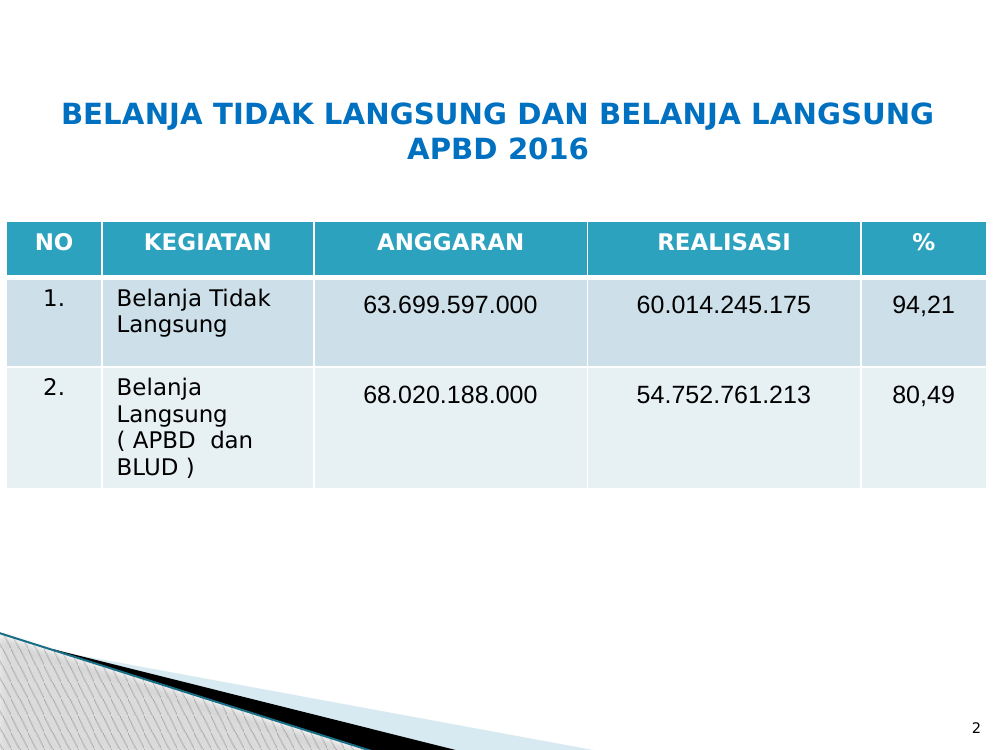

# BELANJA TIDAK LANGSUNG DAN BELANJA LANGSUNG APBD 2016
| NO | KEGIATAN | ANGGARAN | REALISASI | % |
| --- | --- | --- | --- | --- |
| 1. | Belanja Tidak Langsung | 63.699.597.000 | 60.014.245.175 | 94,21 |
| 2. | Belanja Langsung ( APBD dan BLUD ) | 68.020.188.000 | 54.752.761.213 | 80,49 |
2